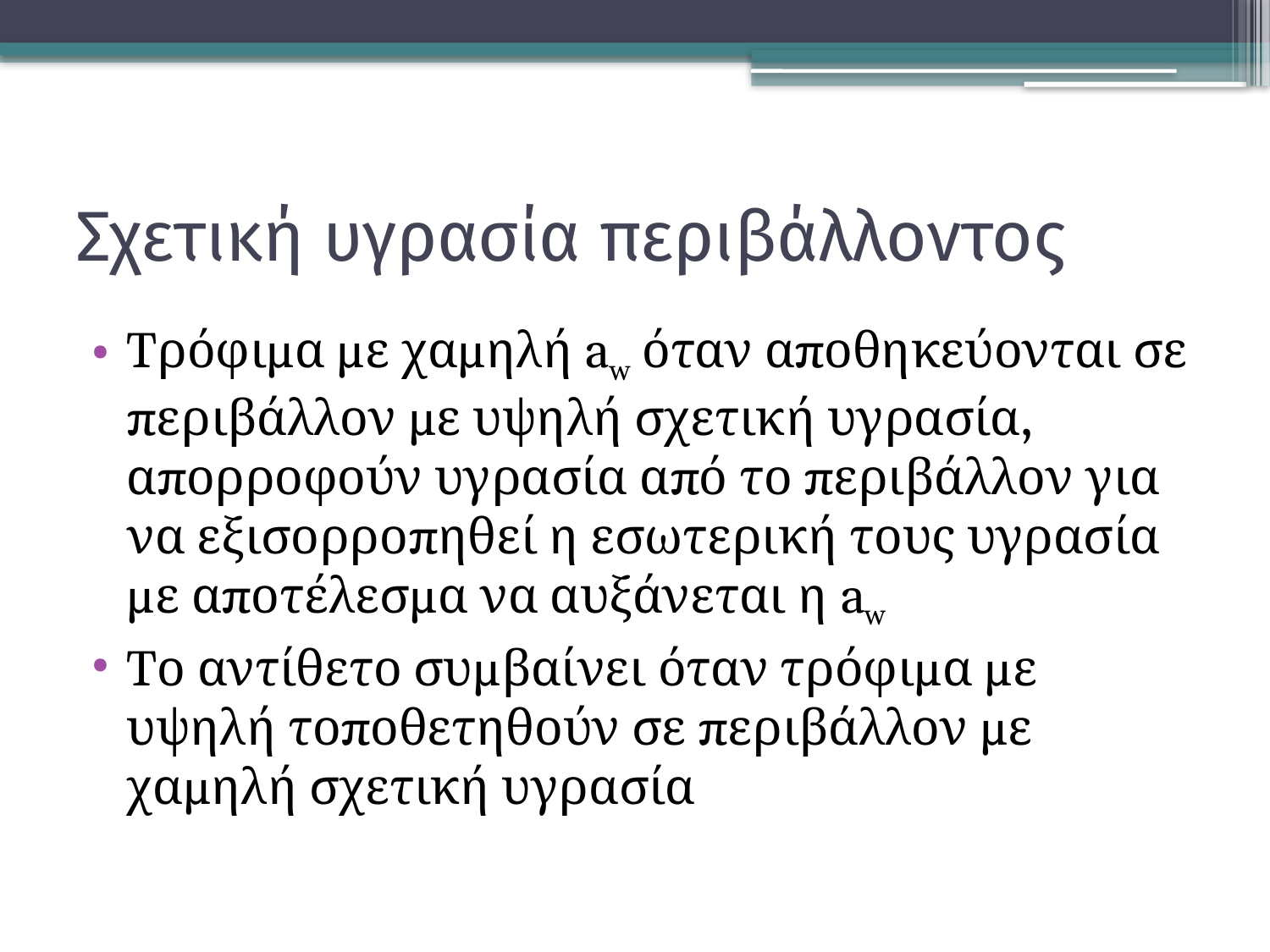

# Σχετική υγρασία περιβάλλοντος
Τρόφιμα με χαμηλή aw όταν αποθηκεύονται σε περιβάλλον με υψηλή σχετική υγρασία, απορροφούν υγρασία από το περιβάλλον για να εξισορροπηθεί η εσωτερική τους υγρασία με αποτέλεσμα να αυξάνεται η aw
Το αντίθετο συμβαίνει όταν τρόφιμα με υψηλή τοποθετηθούν σε περιβάλλον με χαμηλή σχετική υγρασία